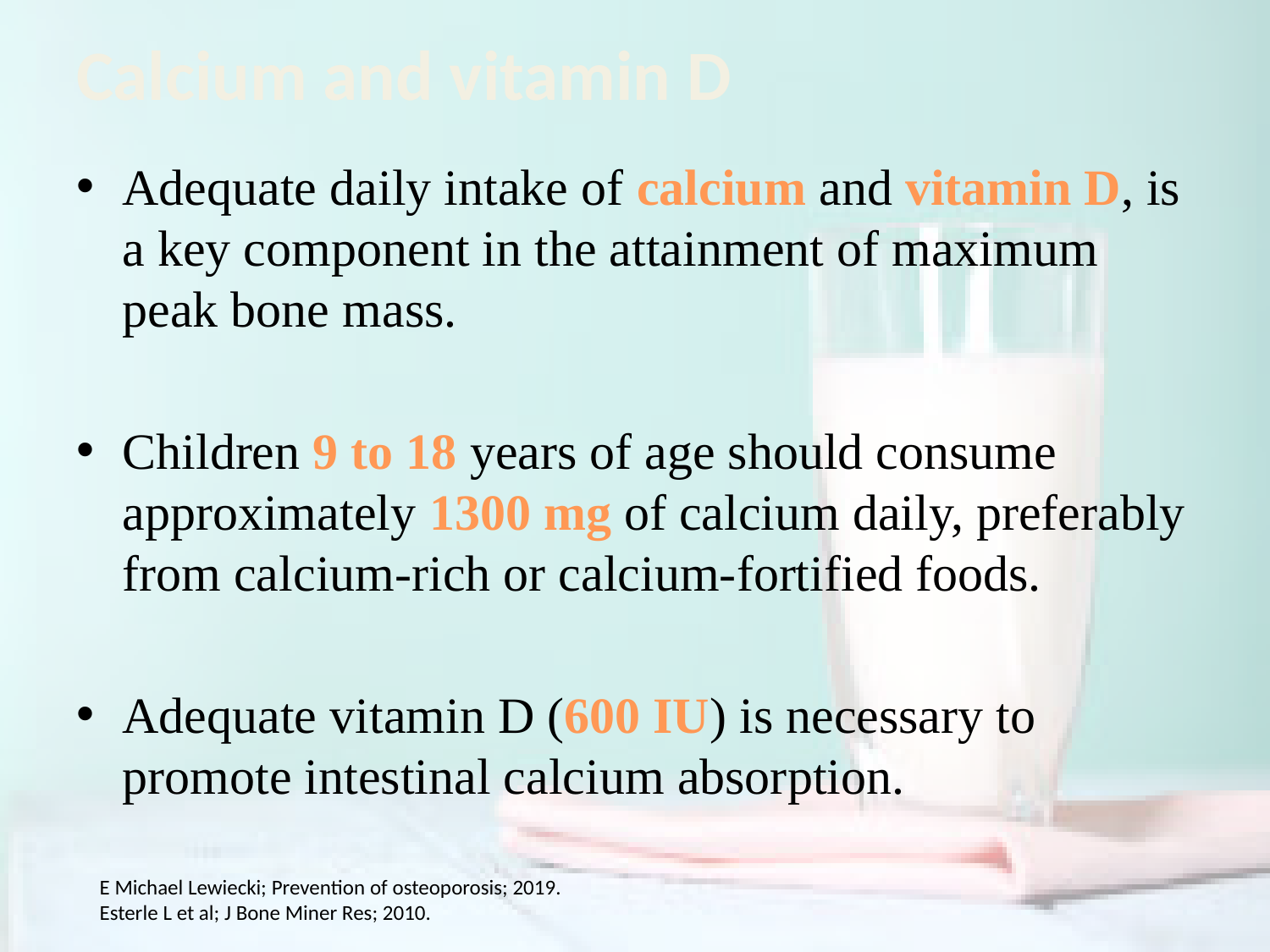

# Calcium and vitamin D
Adequate daily intake of calcium and vitamin D, is a key component in the attainment of maximum peak bone mass.

Children 9 to 18 years of age should consume approximately 1300 mg of calcium daily, preferably from calcium-rich or calcium-fortified foods.

Adequate vitamin D (600 IU) is necessary to promote intestinal calcium absorption.

E Michael Lewiecki; Prevention of osteoporosis; 2019.
Esterle L et al; J Bone Miner Res; 2010.